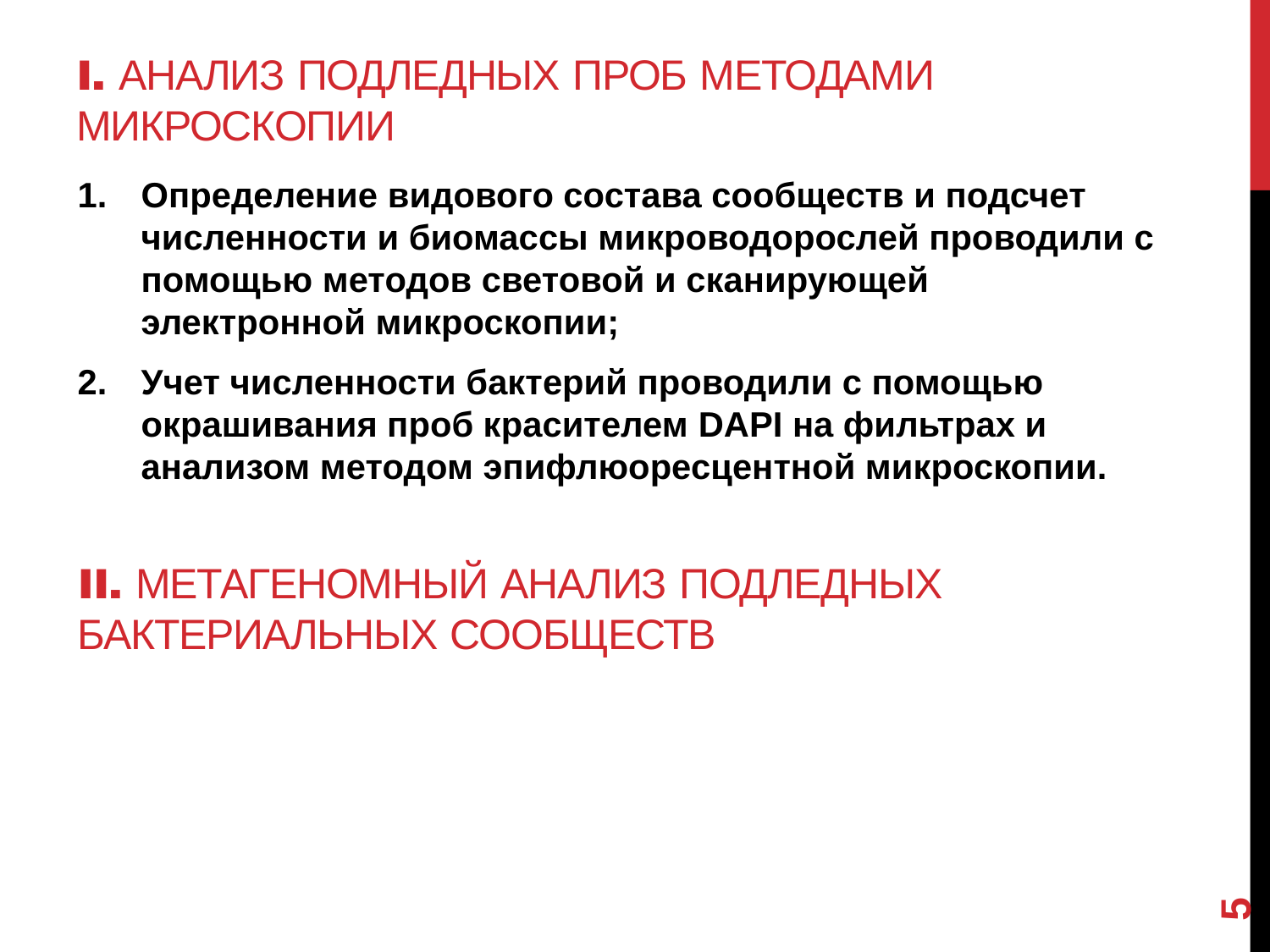

# I. Анализ подледных проб методами микроскопии
Определение видового состава сообществ и подсчет численности и биомассы микроводорослей проводили с помощью методов световой и сканирующей электронной микроскопии;
Учет численности бактерий проводили с помощью окрашивания проб красителем DAPI на фильтрах и анализом методом эпифлюоресцентной микроскопии.

II. Метагеномный Анализ подледных бактериальных сообществ
5